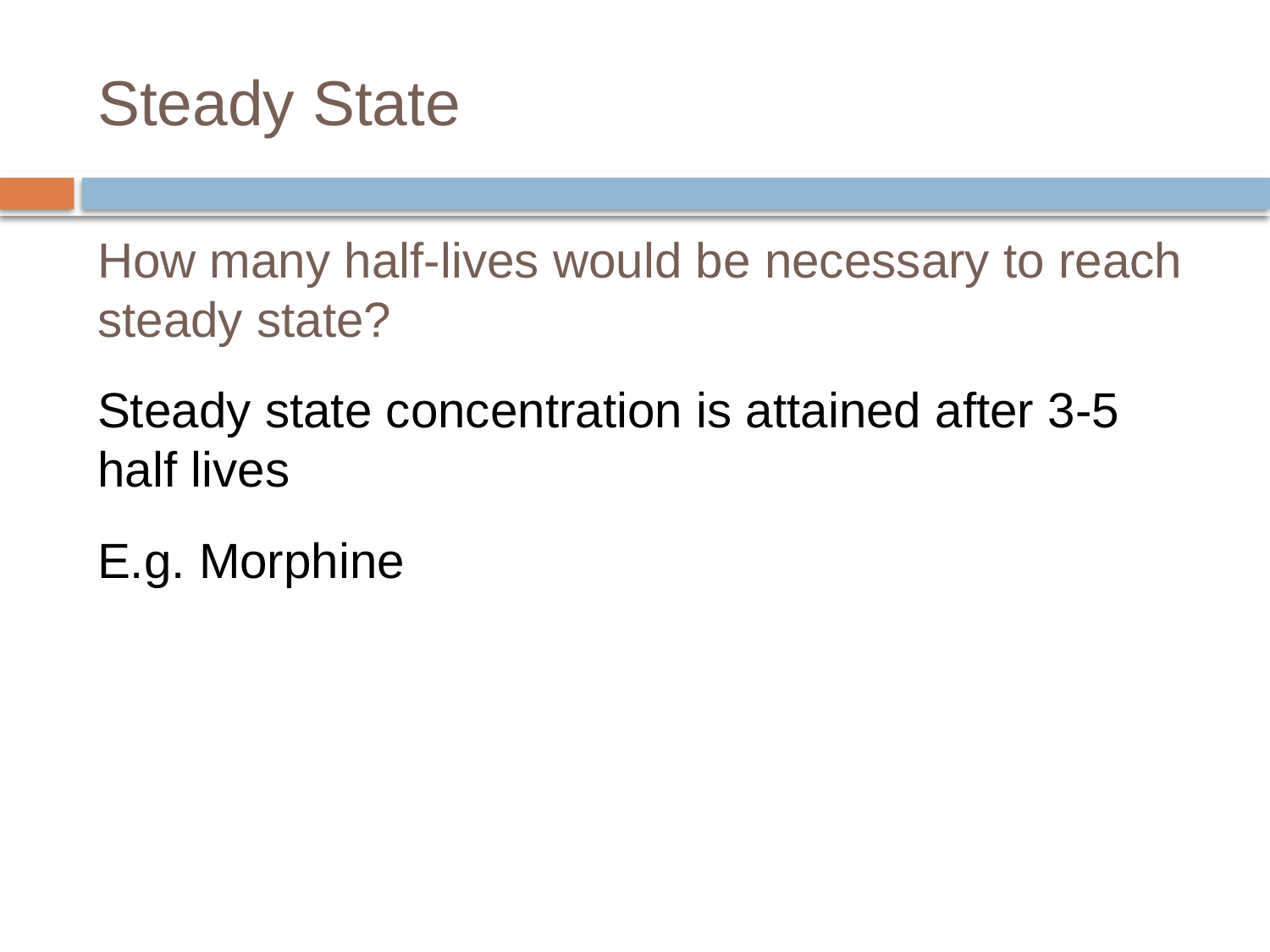

# Steady State
How many half-lives would be necessary to reach steady state?
Steady state concentration is attained after 3-5 half lives
E.g. Morphine